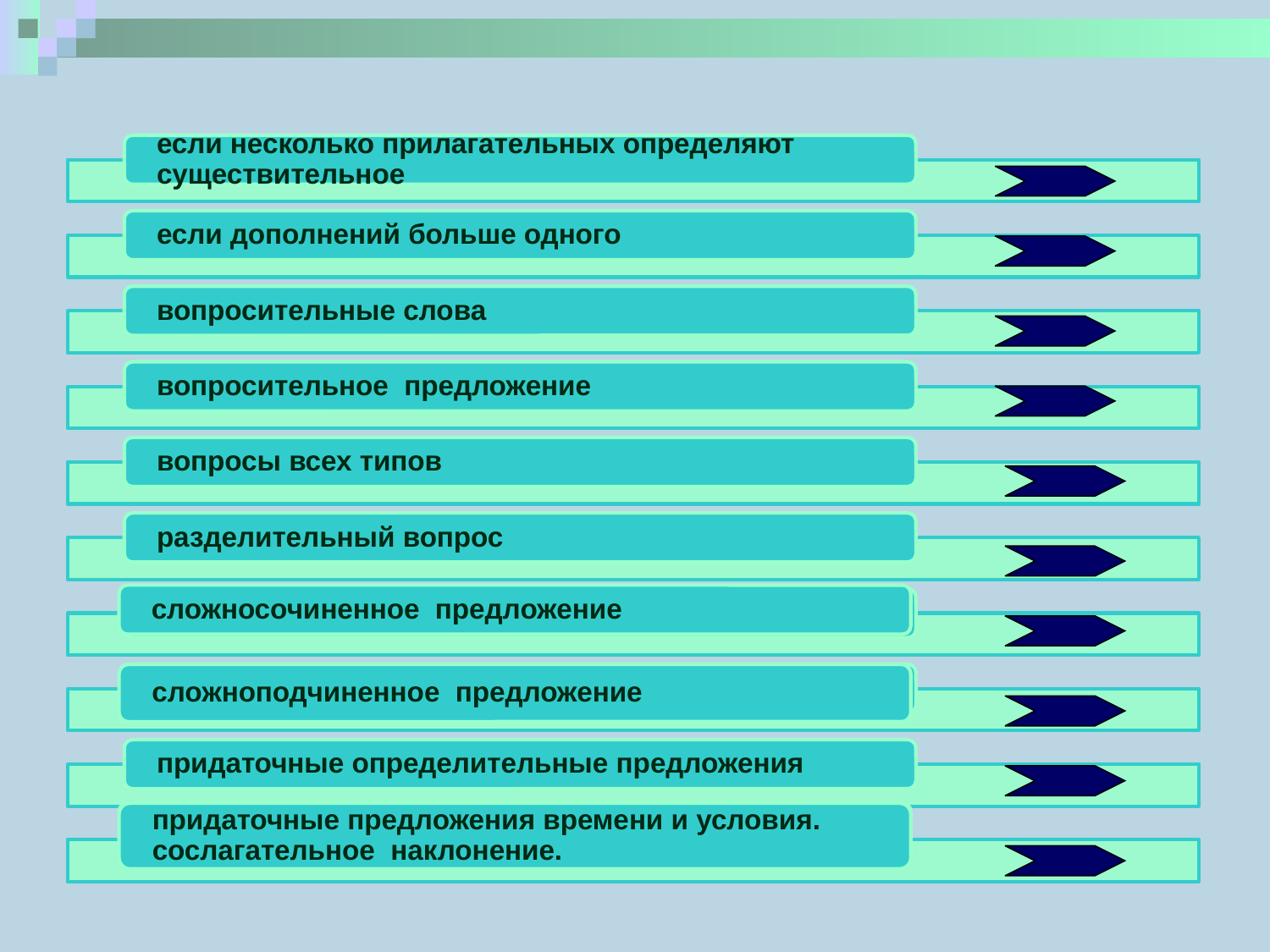

если несколько прилагательных определяют существительное
если дополнений больше одного
вопросительные слова
вопросительное  предложение
вопросы всех типов
разделительный вопрос

придаточные определительные предложения

сложносочиненное  предложение

сложноподчиненное  предложение

придаточные предложения времени и условия. сослагательное  наклонение.